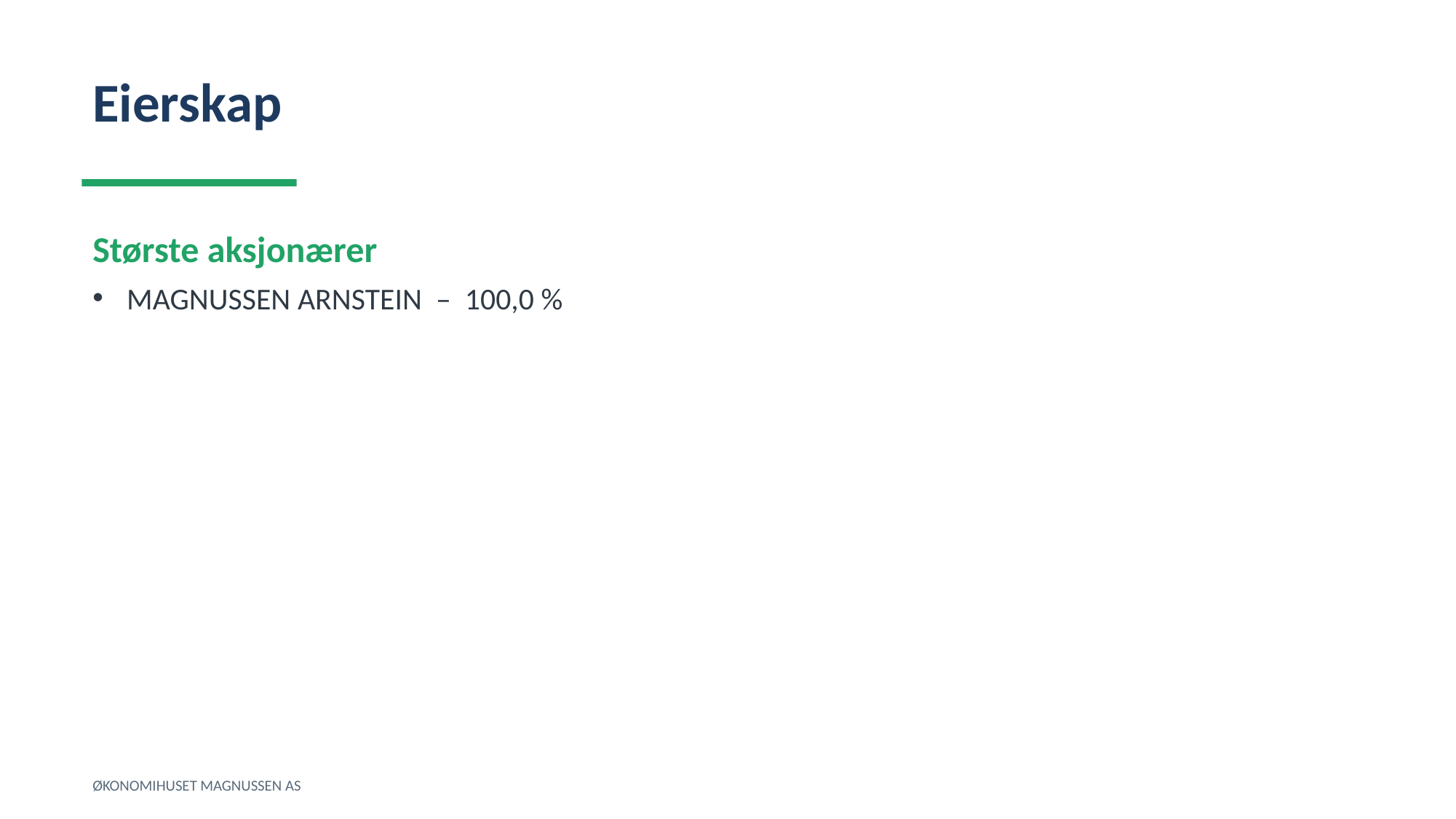

Eierskap

Største aksjonærer
MAGNUSSEN ARNSTEIN  –  100,0 %
ØKONOMIHUSET MAGNUSSEN AS